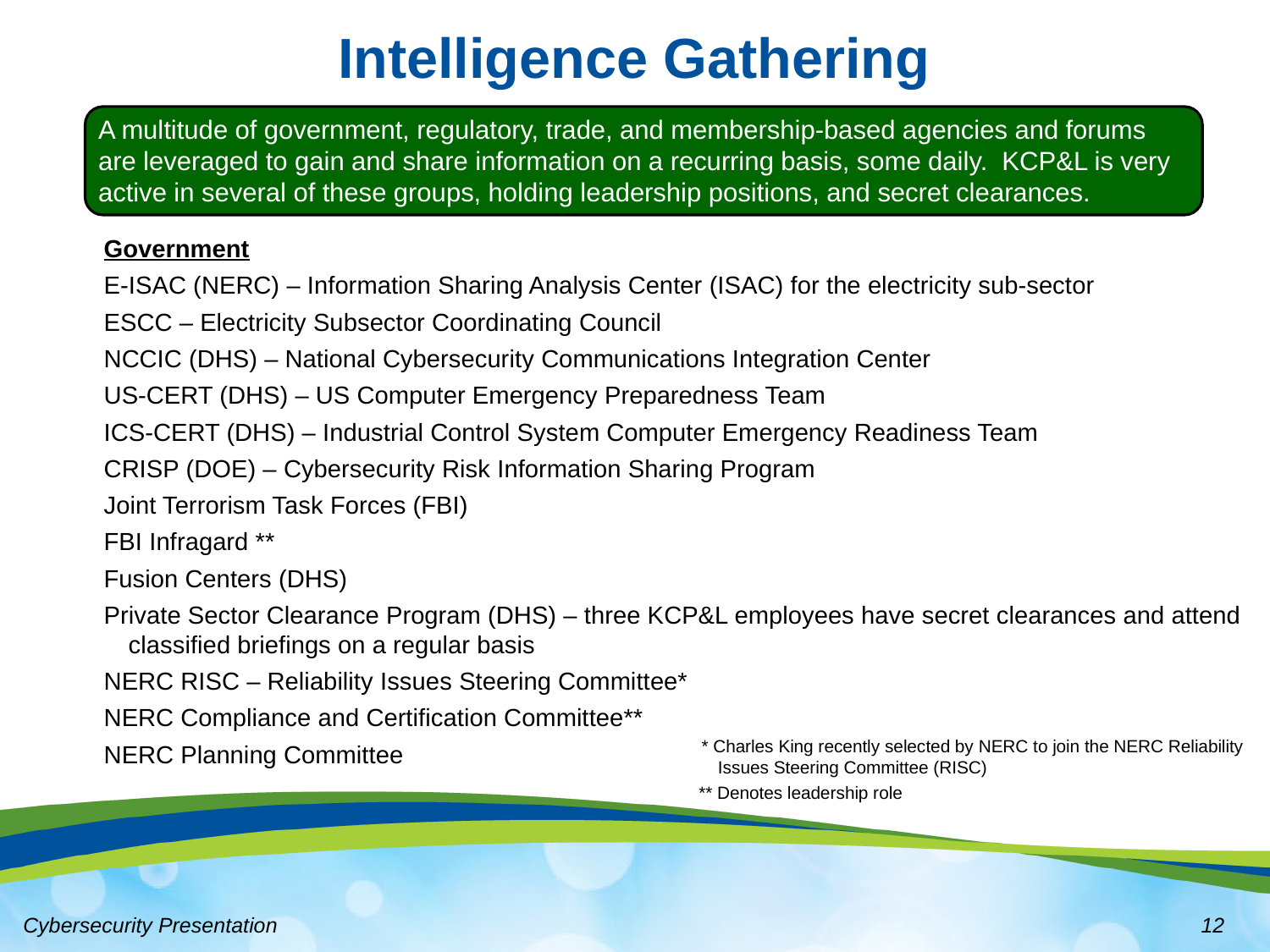

# Intelligence Gathering

A multitude of government, regulatory, trade, and membership-based agencies and forums are leveraged to gain and share information on a recurring basis, some daily.  KCP&L is very active in several of these groups, holding leadership positions, and secret clearances.

Government
E-ISAC (NERC) – Information Sharing Analysis Center (ISAC) for the electricity sub-sector
ESCC – Electricity Subsector Coordinating Council
NCCIC (DHS) – National Cybersecurity Communications Integration Center
US-CERT (DHS) – US Computer Emergency Preparedness Team
ICS-CERT (DHS) – Industrial Control System Computer Emergency Readiness Team
CRISP (DOE) – Cybersecurity Risk Information Sharing Program
Joint Terrorism Task Forces (FBI)
FBI Infragard **
Fusion Centers (DHS)
Private Sector Clearance Program (DHS) – three KCP&L employees have secret clearances and attend classified briefings on a regular basis
NERC RISC – Reliability Issues Steering Committee*
NERC Compliance and Certification Committee**
NERC Planning Committee

* Charles King recently selected by NERC to join the NERC Reliability Issues Steering Committee (RISC)
** Denotes leadership role
12